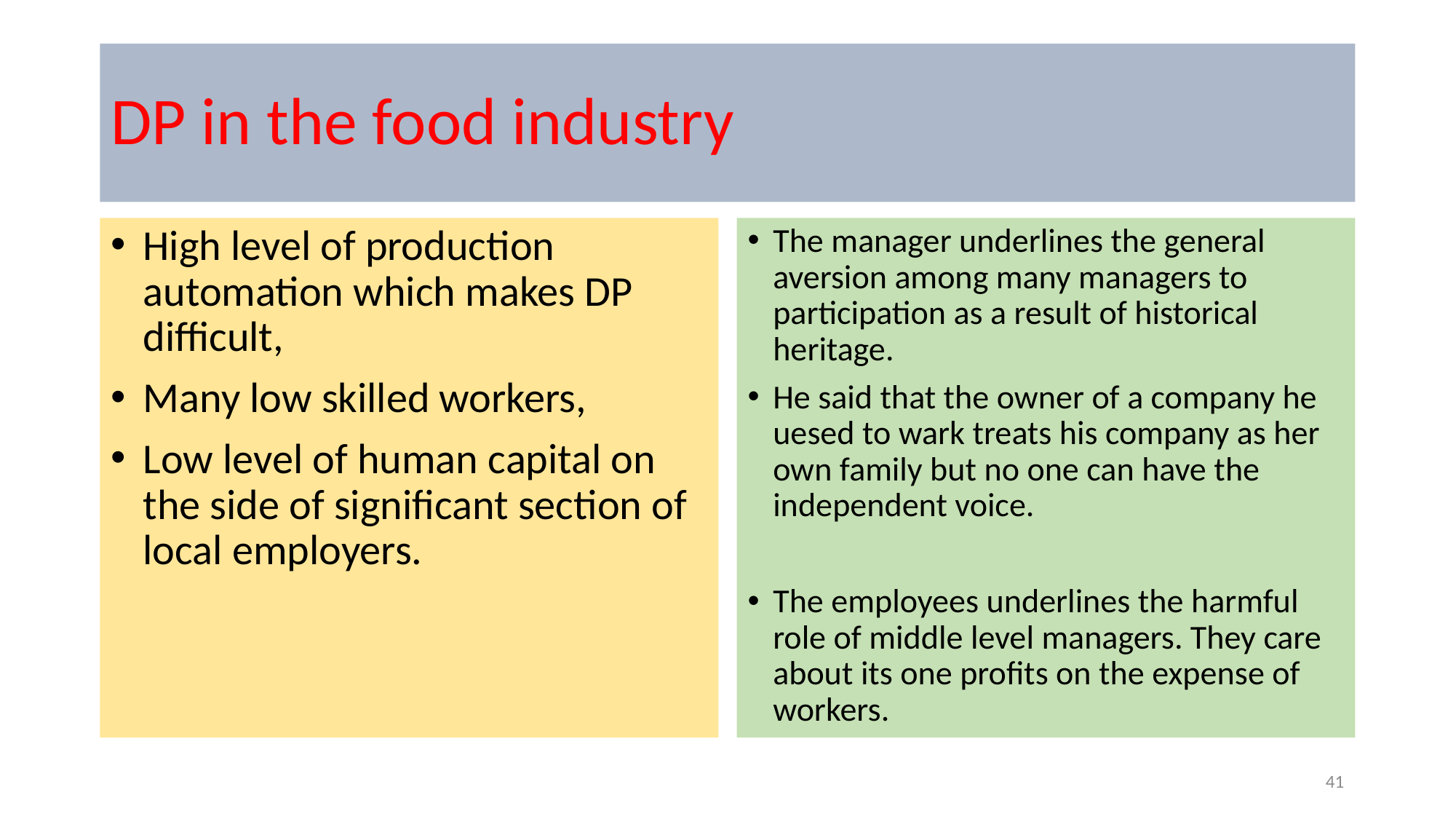

# DP in the food industry
High level of production automation which makes DP difficult,
Many low skilled workers,
Low level of human capital on the side of significant section of local employers.
The manager underlines the general  aversion among many managers to participation as a result of historical heritage.
He said that the owner of a company he uesed to wark treats his company as her own family but no one can have the independent voice.

The employees underlines the harmful role of middle level managers. They care about its one profits on the expense of workers.
41